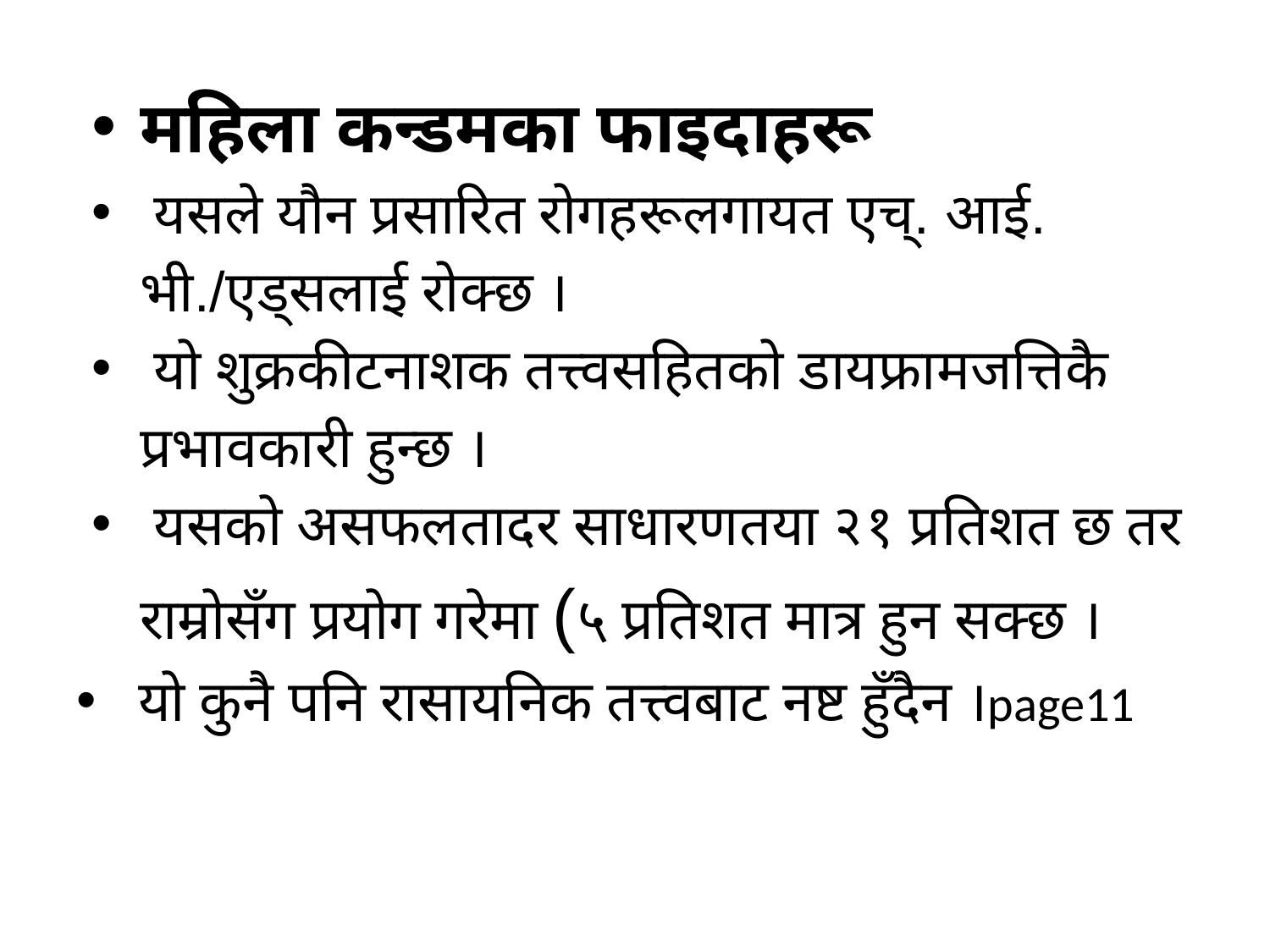

महिला कन्डमका फाइदाहरू
 यसले यौन प्रसारित रोगहरूलगायत एच्. आई. भी./एड्सलाई रोक्छ ।
 यो शुक्रकीटनाशक तत्त्वसहितको डायफ्रामजत्तिकै प्रभावकारी हुन्छ ।
 यसको असफलतादर साधारणतया २१ प्रतिशत छ तर राम्रोसँग प्रयोग गरेमा (५ प्रतिशत मात्र हुन सक्छ ।
 यो कुनै पनि रासायनिक तत्त्वबाट नष्ट हुँदैन ।page11